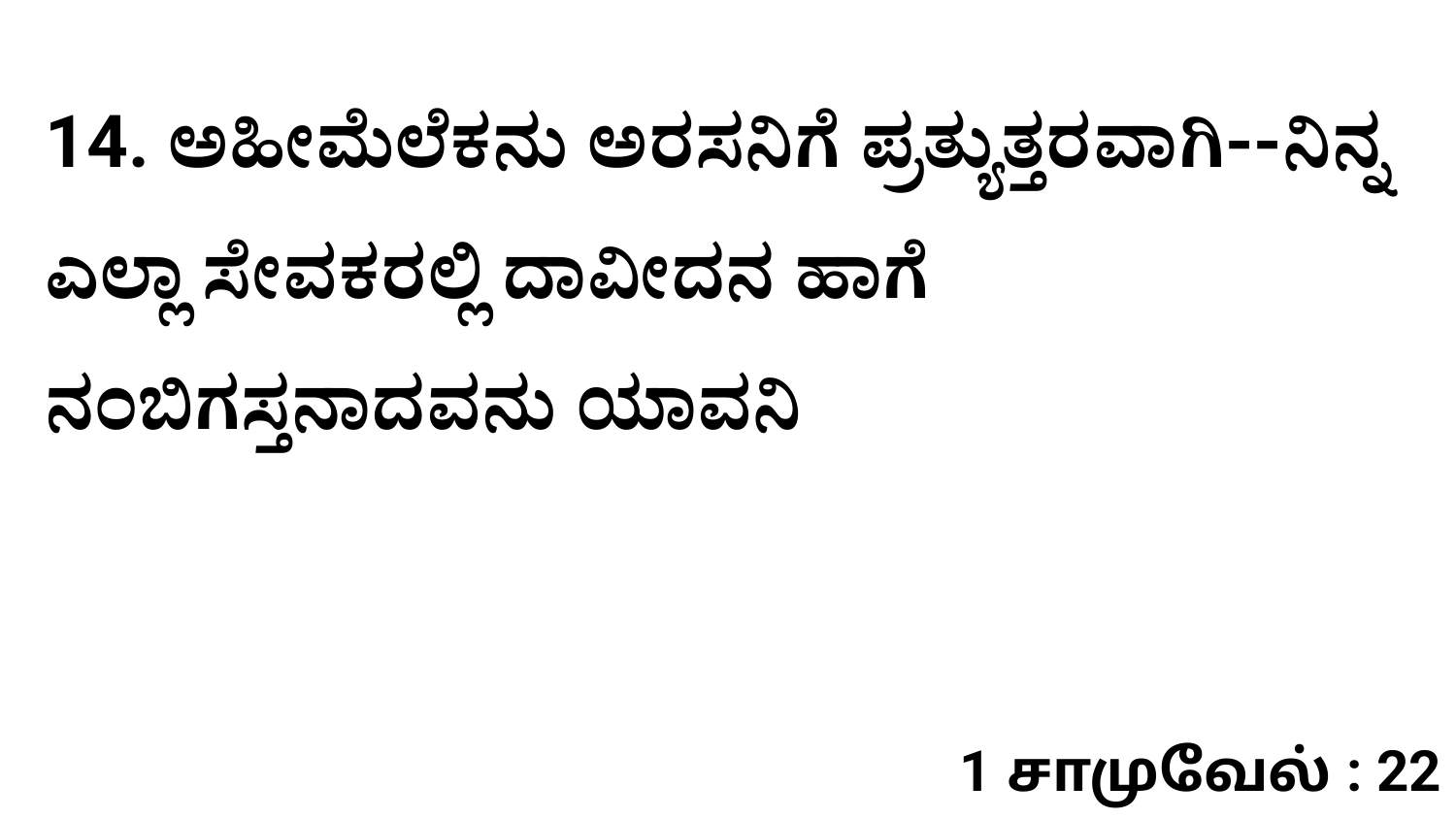

14. ಅಹೀಮೆಲೆಕನು ಅರಸನಿಗೆ ಪ್ರತ್ಯುತ್ತರವಾಗಿ--ನಿನ್ನ ಎಲ್ಲಾ ಸೇವಕರಲ್ಲಿ ದಾವೀದನ ಹಾಗೆ ನಂಬಿಗಸ್ತನಾದವನು ಯಾವನಿ
1 சாமுவேல் : 22